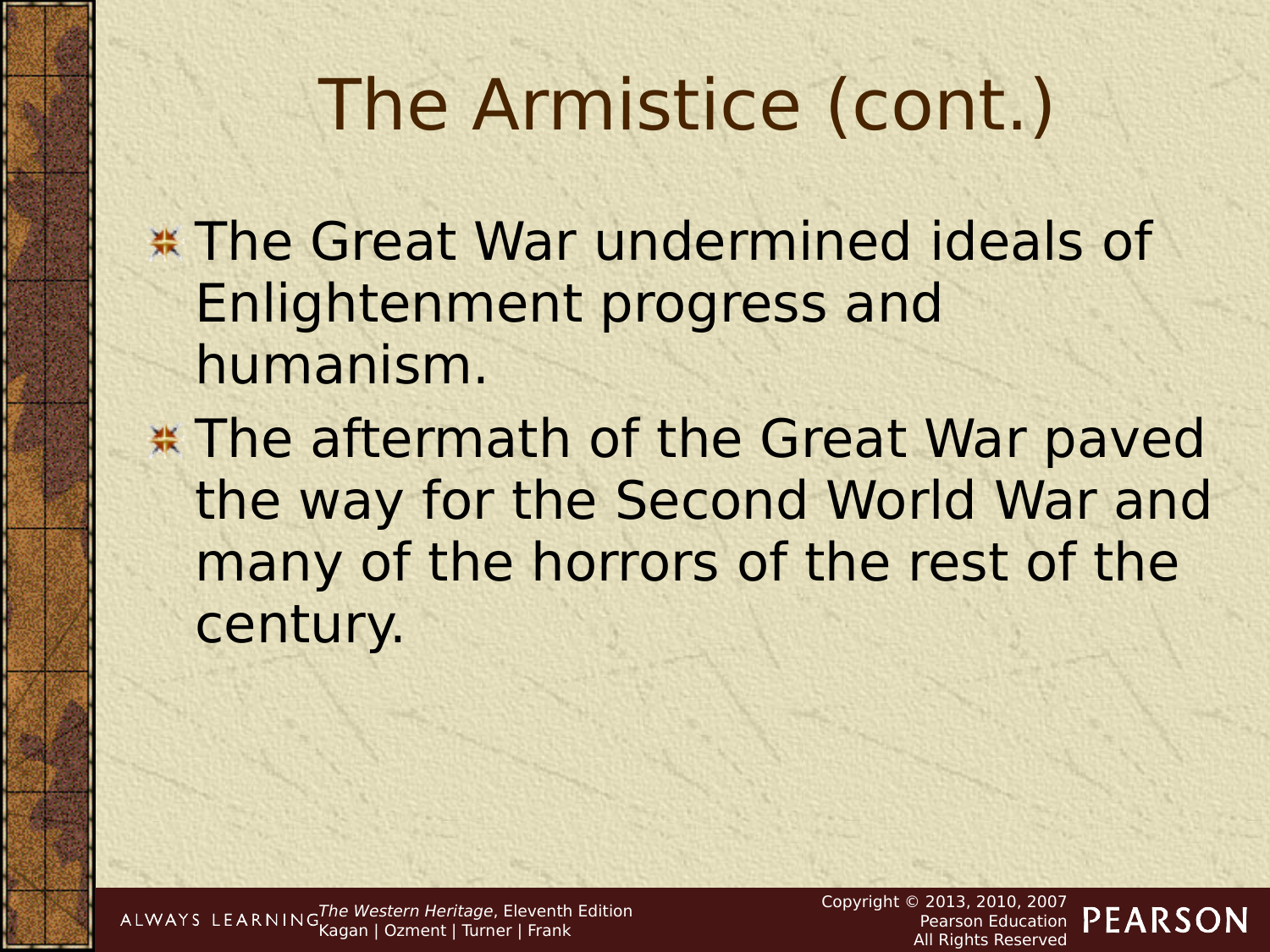

The Armistice (cont.)
The Great War undermined ideals of Enlightenment progress and humanism.
The aftermath of the Great War paved the way for the Second World War and many of the horrors of the rest of the century.